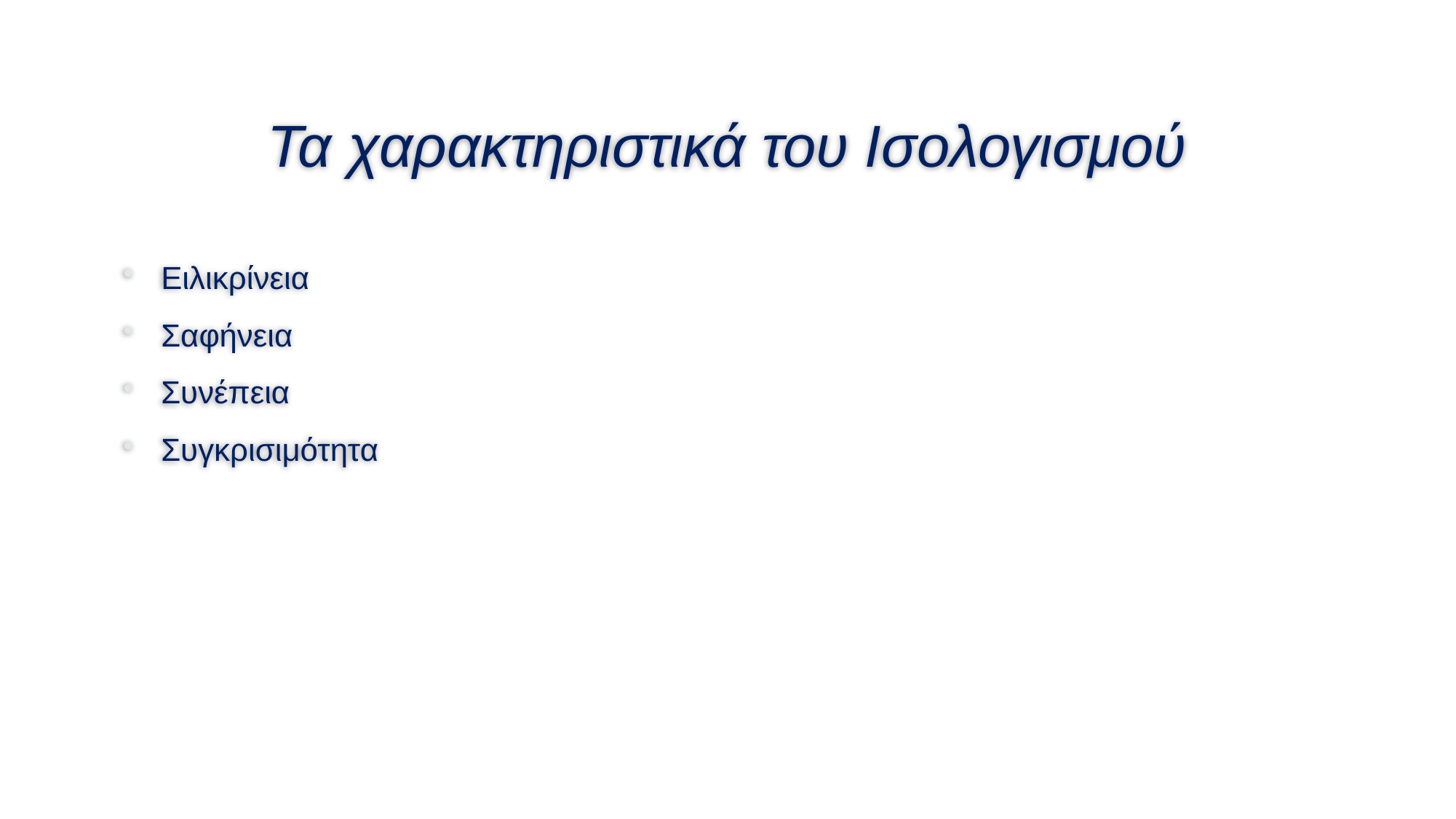

# Τα χαρακτηριστικά του Ισολογισμού
Ειλικρίνεια
Σαφήνεια
Συνέπεια
Συγκρισιμότητα